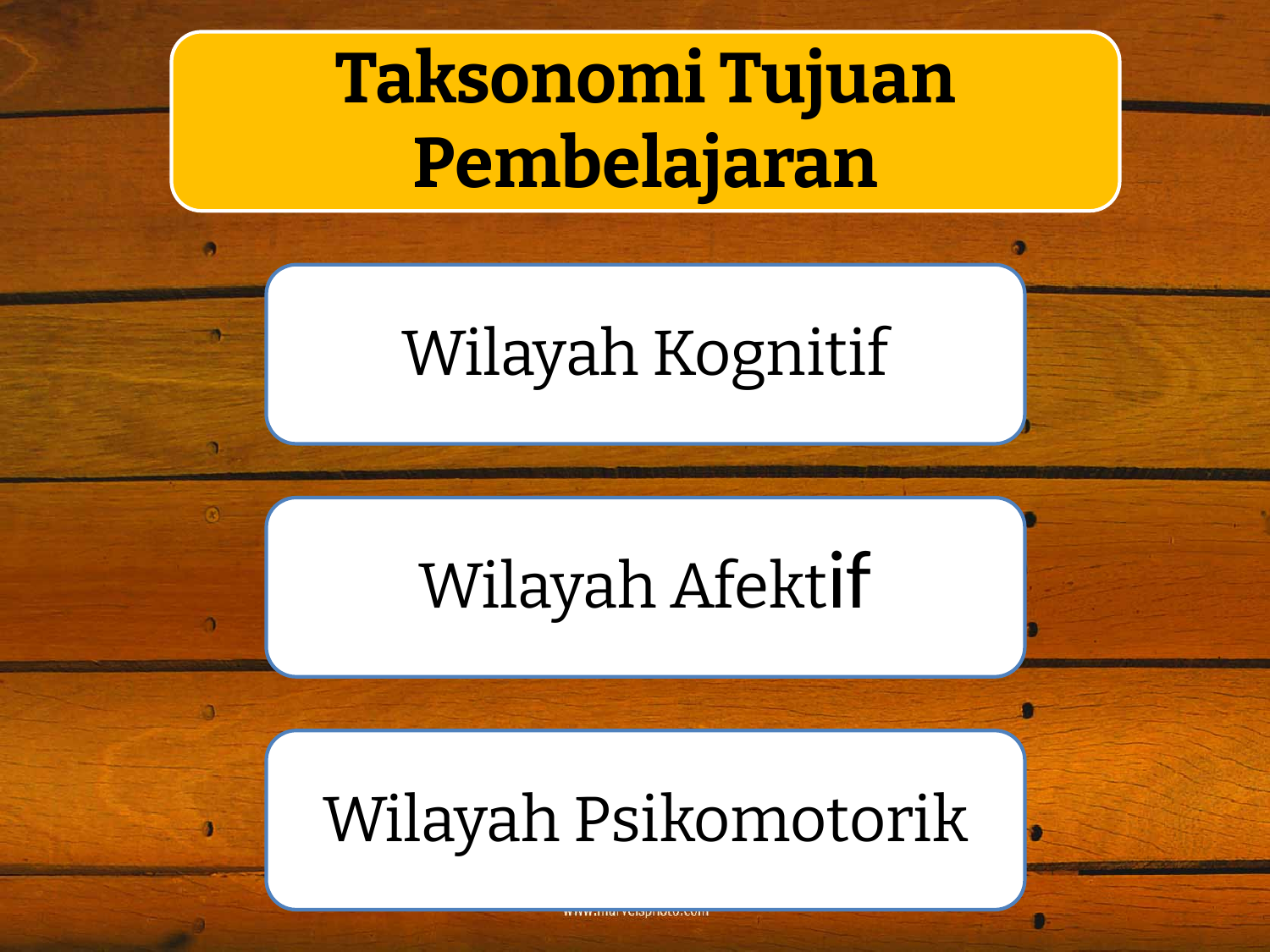

Taksonomi Tujuan Pembelajaran
Wilayah Kognitif
Wilayah Afektif
Wilayah Psikomotorik
#